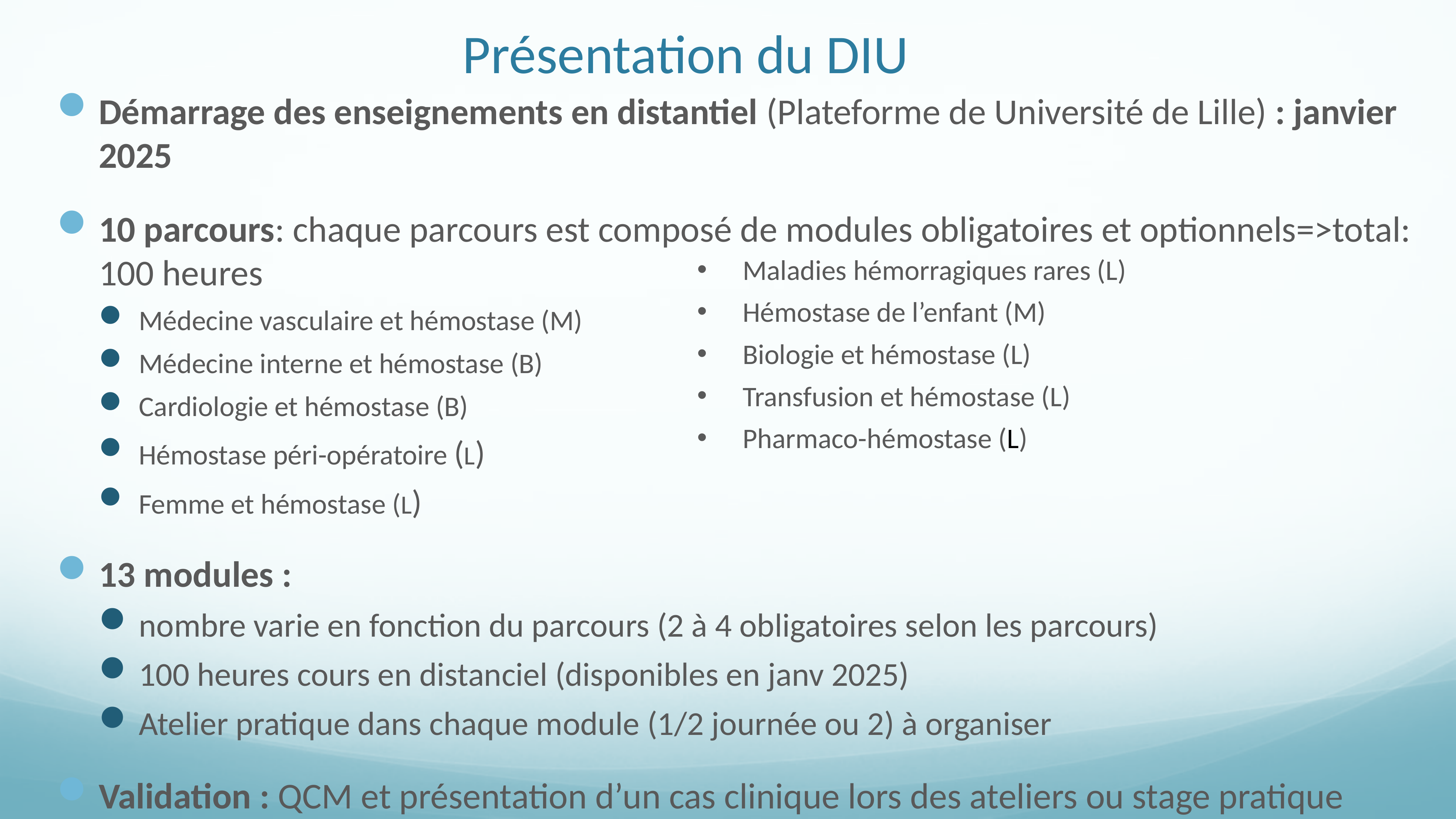

# Présentation du DIU
Démarrage des enseignements en distantiel (Plateforme de Université de Lille) : janvier 2025
10 parcours: chaque parcours est composé de modules obligatoires et optionnels=>total: 100 heures
Médecine vasculaire et hémostase (M)
Médecine interne et hémostase (B)
Cardiologie et hémostase (B)
Hémostase péri-opératoire (L)
Femme et hémostase (L)
13 modules :
nombre varie en fonction du parcours (2 à 4 obligatoires selon les parcours)
100 heures cours en distanciel (disponibles en janv 2025)
Atelier pratique dans chaque module (1/2 journée ou 2) à organiser
Validation : QCM et présentation d’un cas clinique lors des ateliers ou stage pratique
Maladies hémorragiques rares (L)
Hémostase de l’enfant (M)
Biologie et hémostase (L)
Transfusion et hémostase (L)
Pharmaco-hémostase (L)